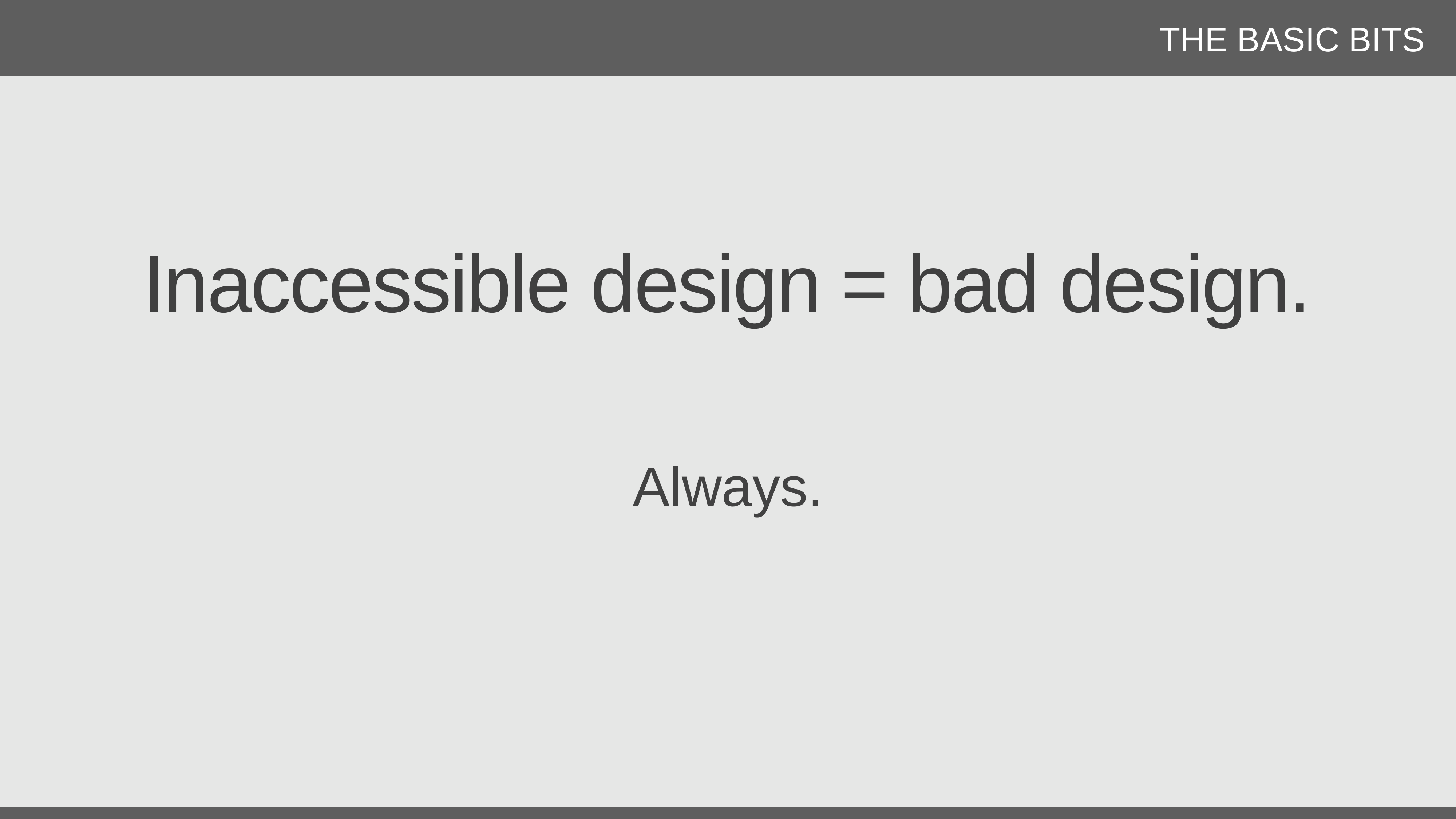

THE BASIC BITS
Inaccessible design = bad design.
Always.